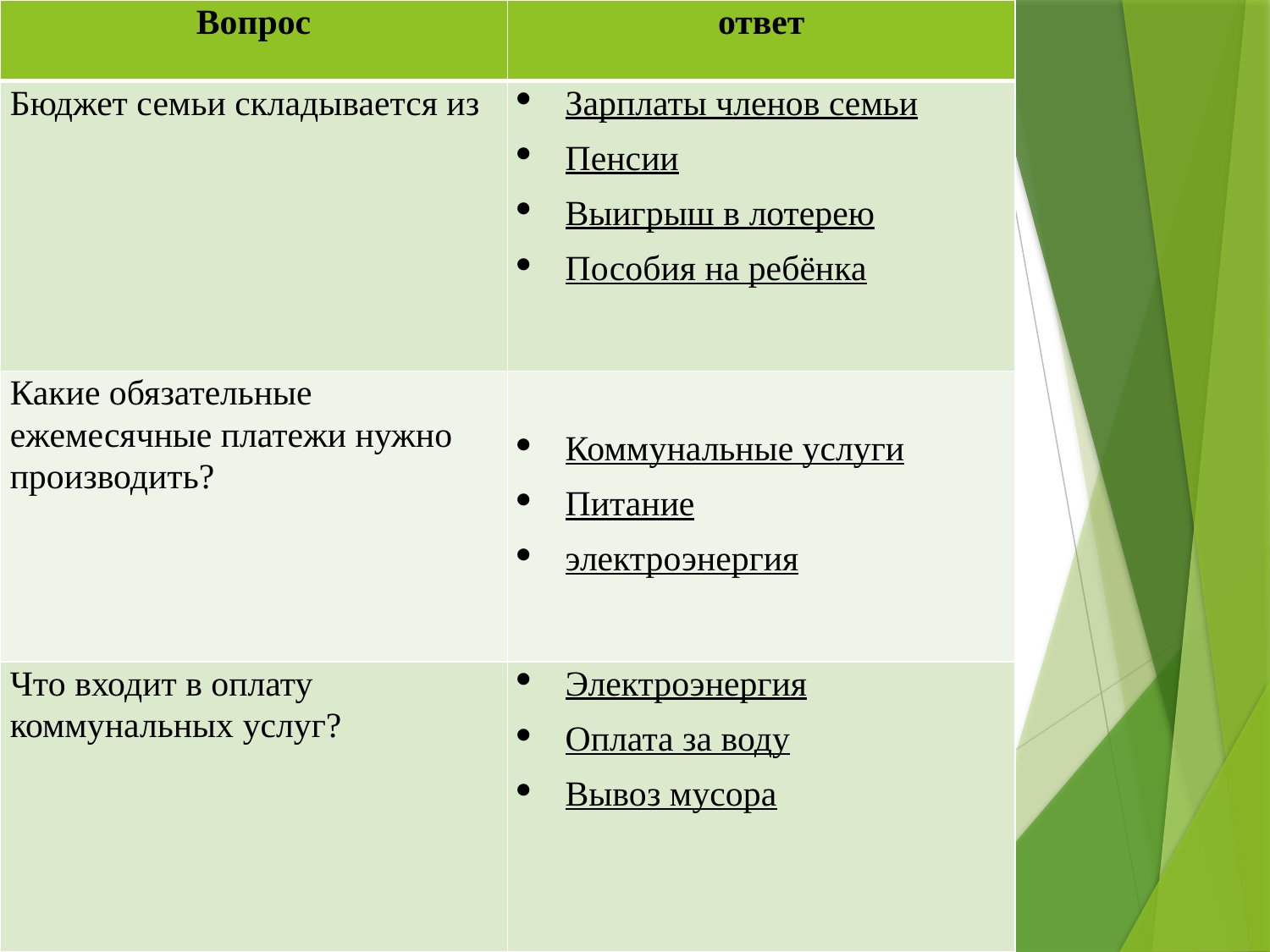

| Вопрос | ответ |
| --- | --- |
| Бюджет семьи складывается из | Зарплаты членов семьи Пенсии Выигрыш в лотерею Пособия на ребёнка |
| Какие обязательные ежемесячные платежи нужно производить? | Коммунальные услуги Питание электроэнергия |
| Что входит в оплату коммунальных услуг? | Электроэнергия Оплата за воду Вывоз мусора |
#